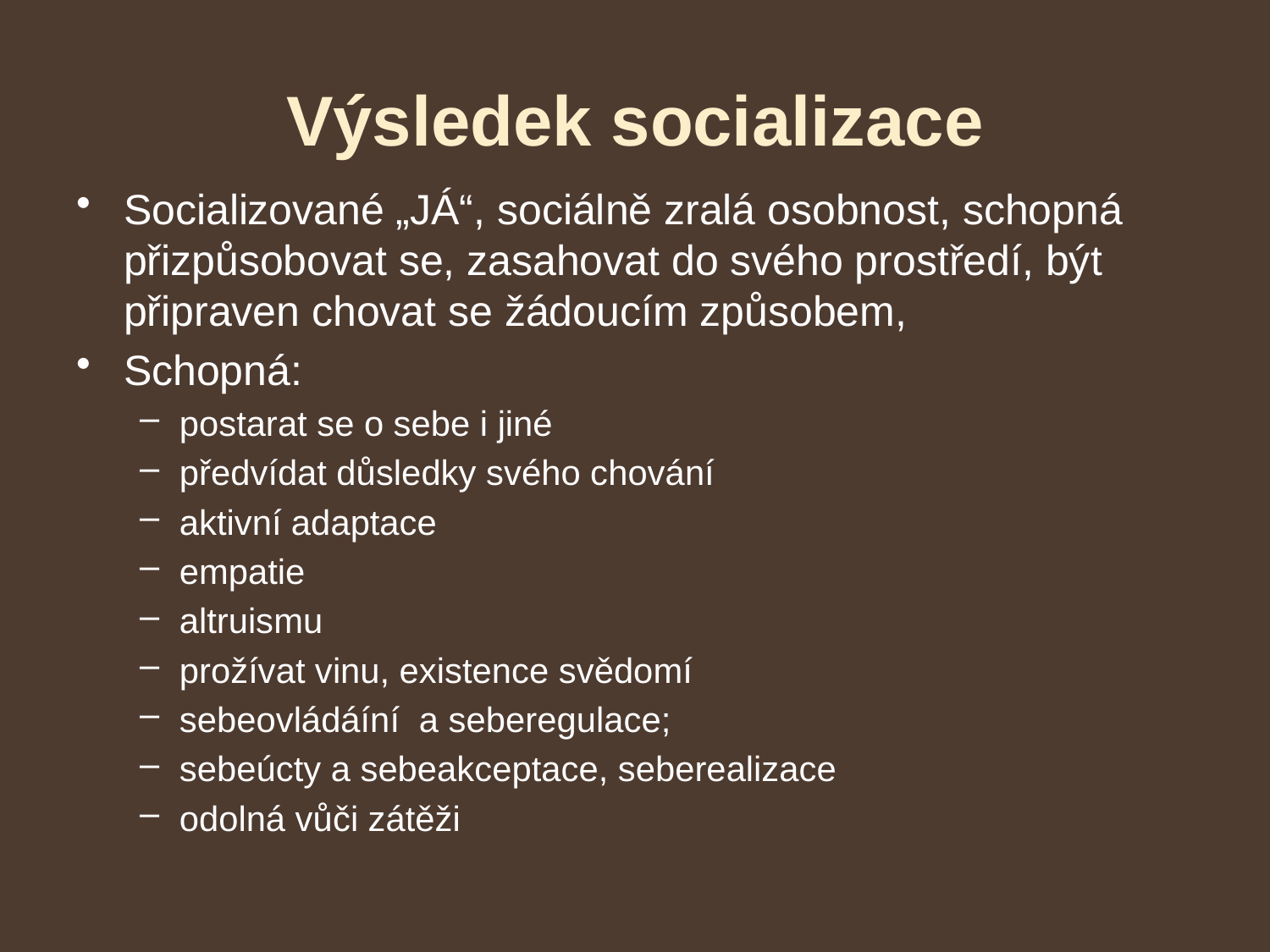

# Výsledek socializace
Socializované „JÁ“, sociálně zralá osobnost, schopná přizpůsobovat se, zasahovat do svého prostředí, být připraven chovat se žádoucím způsobem,
Schopná:
postarat se o sebe i jiné
předvídat důsledky svého chování
aktivní adaptace
empatie
altruismu
prožívat vinu, existence svědomí
sebeovládáíní  a seberegulace;
sebeúcty a sebeakceptace, seberealizace
odolná vůči zátěži